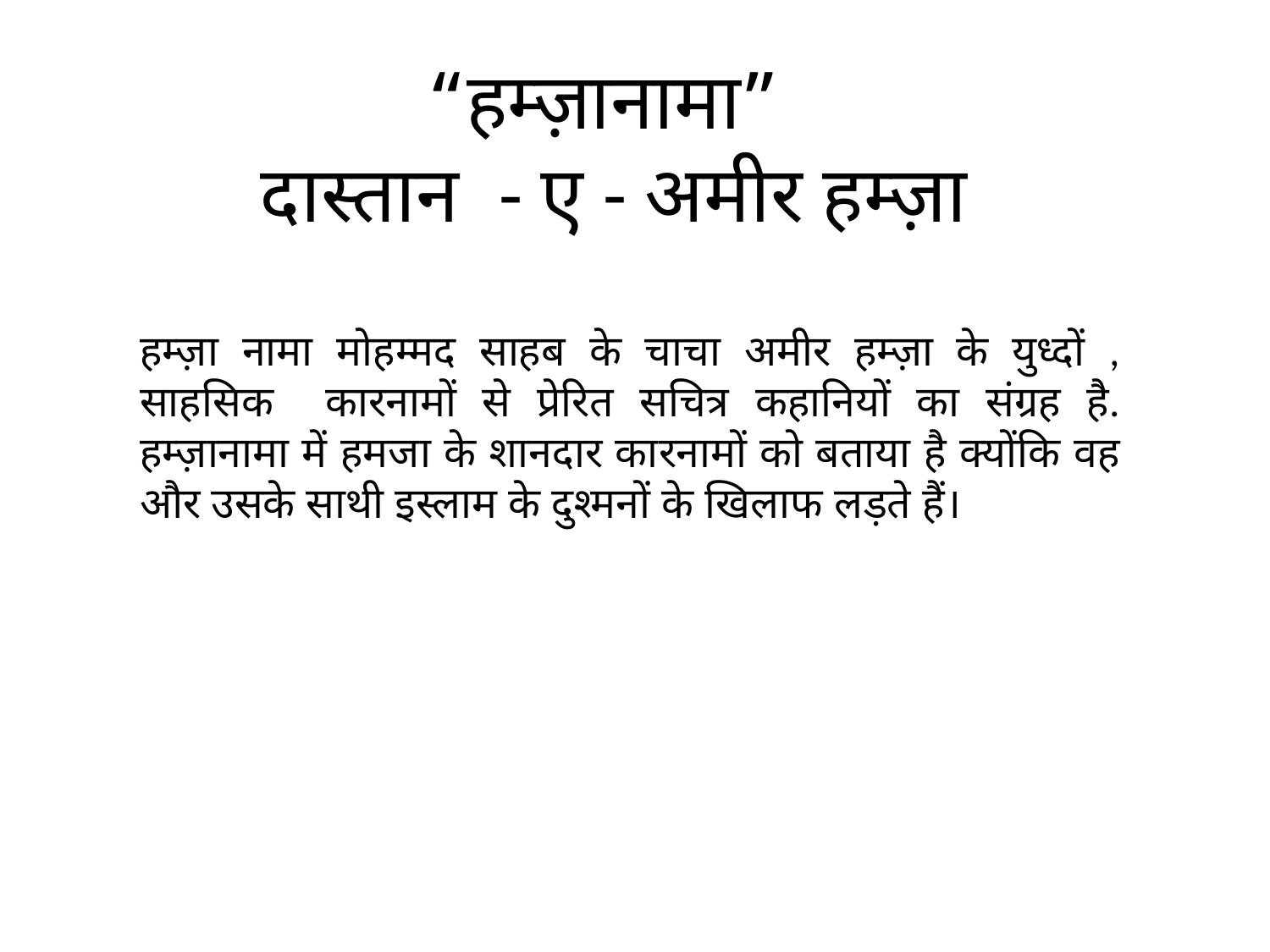

# “हम्ज़ानामा” दास्तान  - ए - अमीर हम्ज़ा
हम्ज़ा नामा मोहम्मद साहब के चाचा अमीर हम्ज़ा के युध्दों , साहसिक  कारनामों से प्रेरित सचित्र कहानियों का संग्रह है. हम्ज़ानामा में हमजा के शानदार कारनामों को बताया है क्योंकि वह और उसके साथी इस्लाम के दुश्मनों के खिलाफ लड़ते हैं।